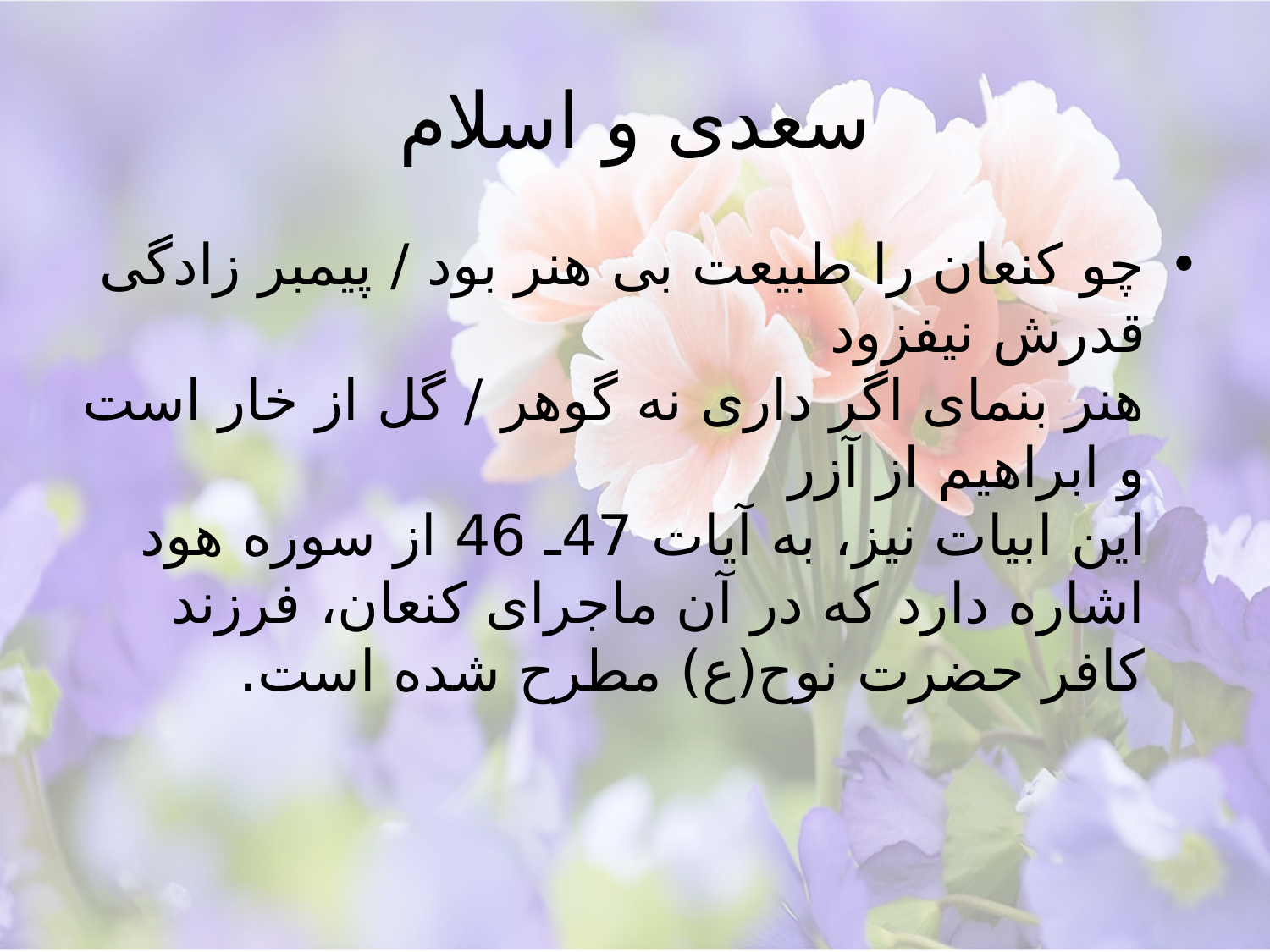

# سعدی و اسلام
چو کنعان را طبیعت بی هنر بود / پیمبر زادگی قدرش نیفزود
هنر بنمای اگر داری نه گوهر / گل از خار است و ابراهیم از آزر
این ابیات نیز، به آیات 47ـ 46 از سوره هود اشاره دارد که در آن ماجرای کنعان، فرزند کافر حضرت نوح(ع) مطرح شده است.